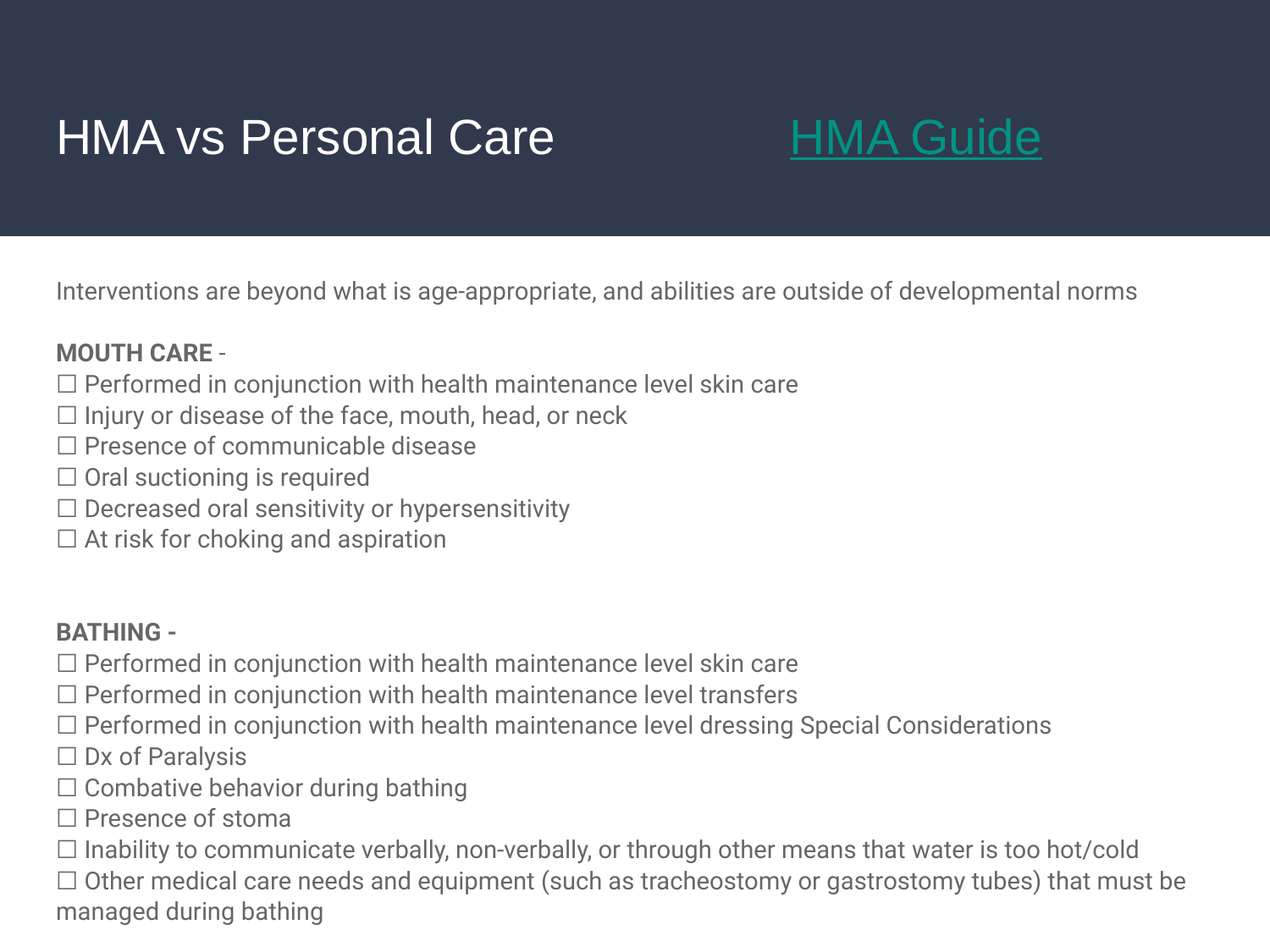

# HMA vs Personal Care                 HMA Guide
Interventions are beyond what is age-appropriate, and abilities are outside of developmental norms

MOUTH CARE -
☐ Performed in conjunction with health maintenance level skin care
☐ Injury or disease of the face, mouth, head, or neck
☐ Presence of communicable disease
☐ Oral suctioning is required
☐ Decreased oral sensitivity or hypersensitivity
☐ At risk for choking and aspiration

BATHING -
☐ Performed in conjunction with health maintenance level skin care
☐ Performed in conjunction with health maintenance level transfers
☐ Performed in conjunction with health maintenance level dressing Special Considerations
☐ Dx of Paralysis
☐ Combative behavior during bathing
☐ Presence of stoma
☐ Inability to communicate verbally, non-verbally, or through other means that water is too hot/cold
☐ Other medical care needs and equipment (such as tracheostomy or gastrostomy tubes) that must be managed during bathing